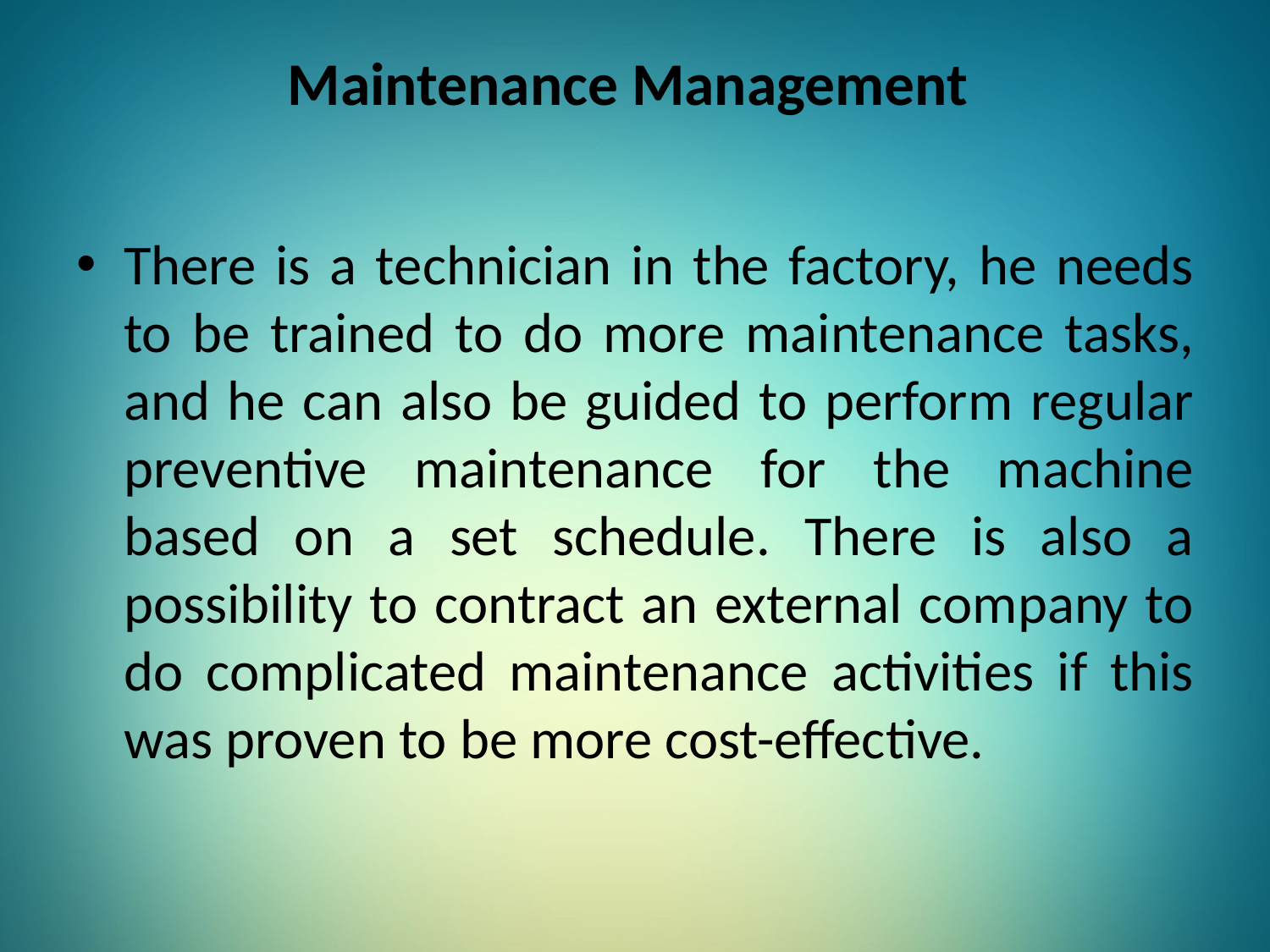

# Maintenance Management
There is a technician in the factory, he needs to be trained to do more maintenance tasks, and he can also be guided to perform regular preventive maintenance for the machine based on a set schedule. There is also a possibility to contract an external company to do complicated maintenance activities if this was proven to be more cost-effective.